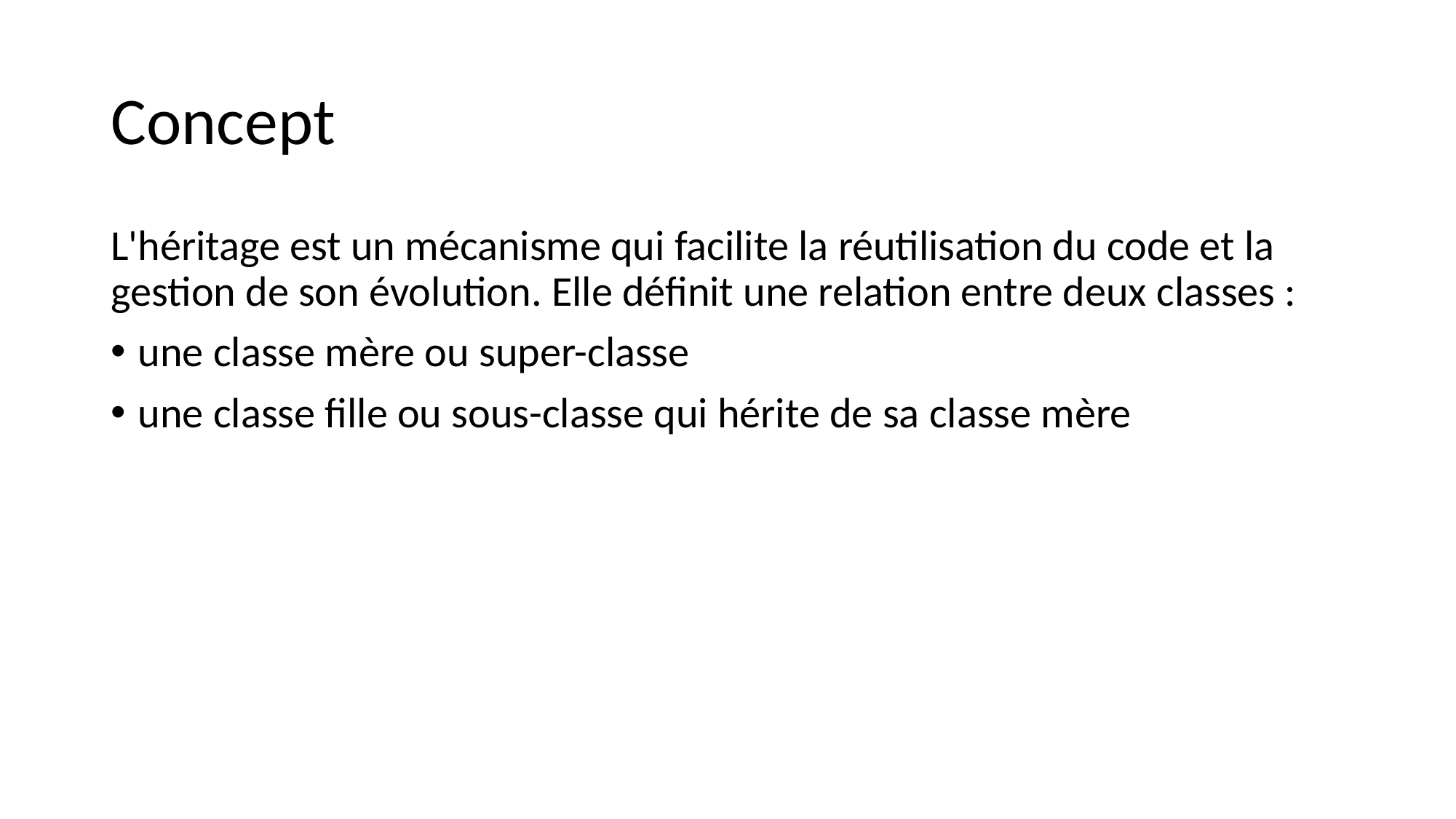

# Concept
L'héritage est un mécanisme qui facilite la réutilisation du code et la gestion de son évolution. Elle définit une relation entre deux classes :
une classe mère ou super-classe
une classe fille ou sous-classe qui hérite de sa classe mère